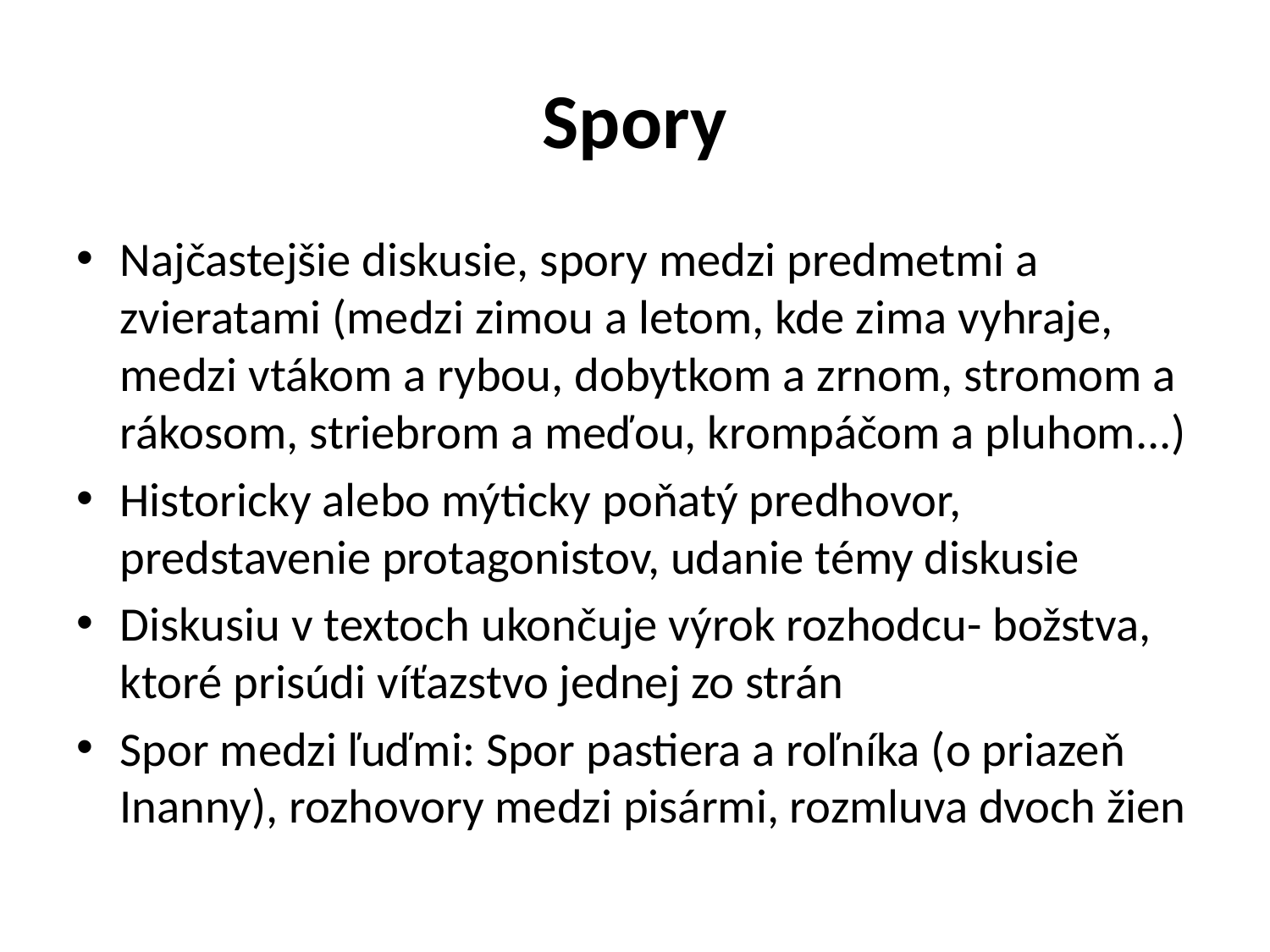

# Spory
Najčastejšie diskusie, spory medzi predmetmi a zvieratami (medzi zimou a letom, kde zima vyhraje, medzi vtákom a rybou, dobytkom a zrnom, stromom a rákosom, striebrom a meďou, krompáčom a pluhom...)
Historicky alebo mýticky poňatý predhovor, predstavenie protagonistov, udanie témy diskusie
Diskusiu v textoch ukončuje výrok rozhodcu- božstva, ktoré prisúdi víťazstvo jednej zo strán
Spor medzi ľuďmi: Spor pastiera a roľníka (o priazeň Inanny), rozhovory medzi pisármi, rozmluva dvoch žien